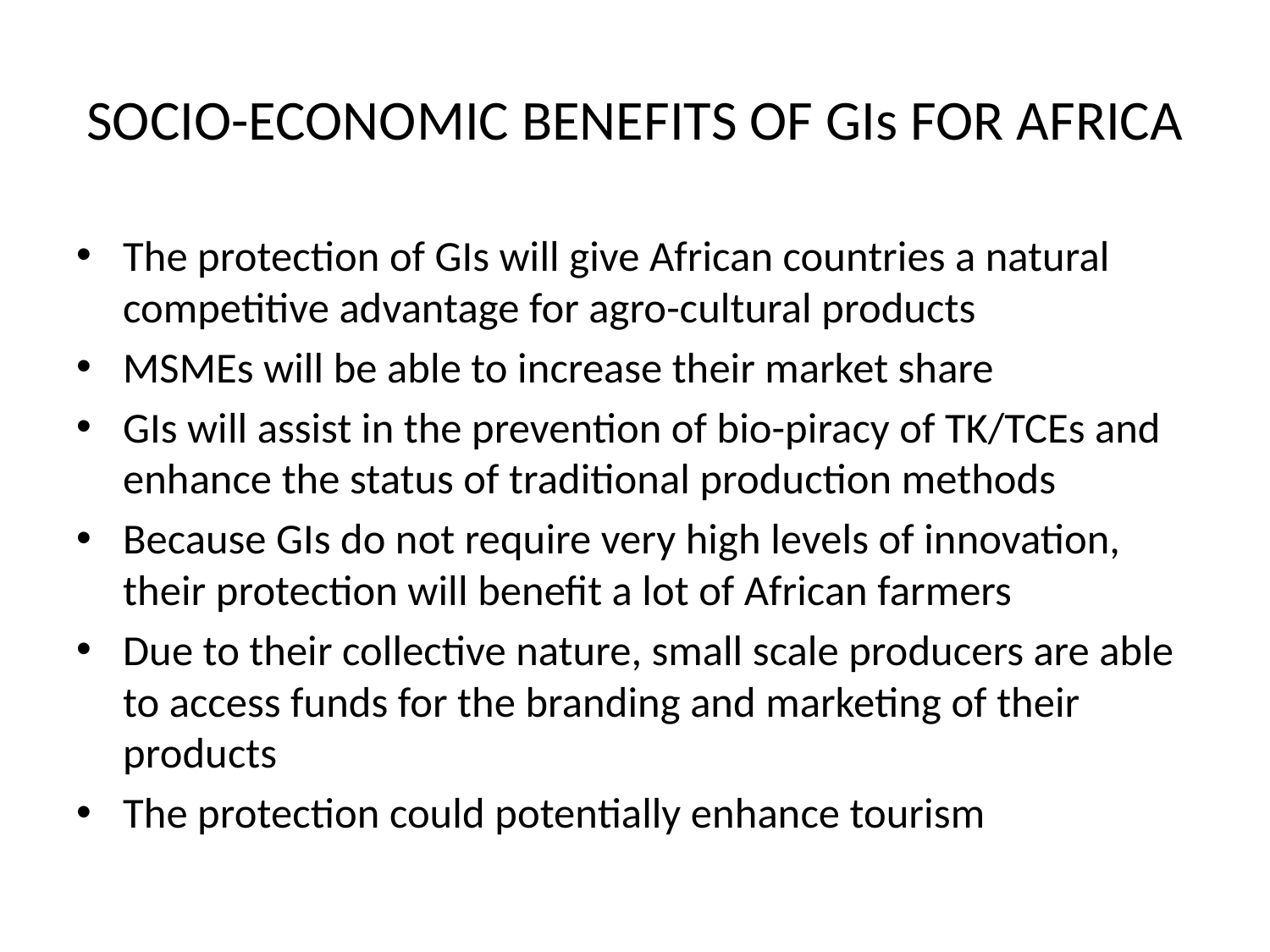

# SOCIO-ECONOMIC BENEFITS OF GIs FOR AFRICA
The protection of GIs will give African countries a natural competitive advantage for agro-cultural products
MSMEs will be able to increase their market share
GIs will assist in the prevention of bio-piracy of TK/TCEs and enhance the status of traditional production methods
Because GIs do not require very high levels of innovation, their protection will benefit a lot of African farmers
Due to their collective nature, small scale producers are able to access funds for the branding and marketing of their products
The protection could potentially enhance tourism